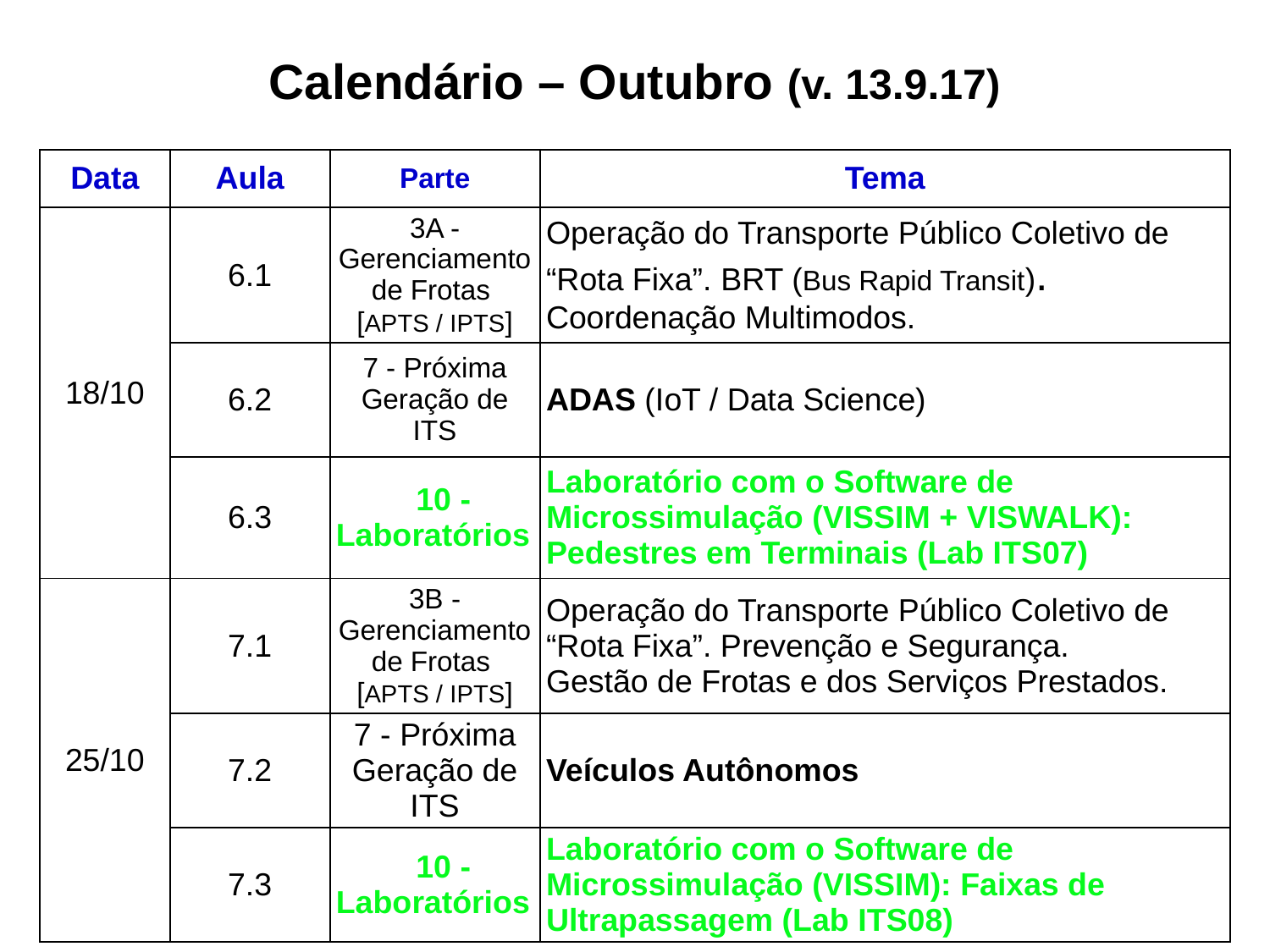

Calendário – Outubro (v. 13.9.17)

| Data | Aula | Parte | Tema |
| --- | --- | --- | --- |
| 18/10 | 6.1 | 3A - Gerenciamento de Frotas [APTS / IPTS] | Operação do Transporte Público Coletivo de “Rota Fixa”. BRT (Bus Rapid Transit). Coordenação Multimodos. |
|  | 6.2 | 7 - Próxima Geração de ITS | ADAS (IoT / Data Science) |
|  | 6.3 | 10 - Laboratórios | Laboratório com o Software de Microssimulação (VISSIM + VISWALK): Pedestres em Terminais (Lab ITS07) |
| 25/10 | 7.1 | 3B - Gerenciamento de Frotas [APTS / IPTS] | Operação do Transporte Público Coletivo de “Rota Fixa”. Prevenção e Segurança. Gestão de Frotas e dos Serviços Prestados. |
|  | 7.2 | 7 - Próxima Geração de ITS | Veículos Autônomos |
|  | 7.3 | 10 - Laboratórios | Laboratório com o Software de Microssimulação (VISSIM): Faixas de Ultrapassagem (Lab ITS08) |